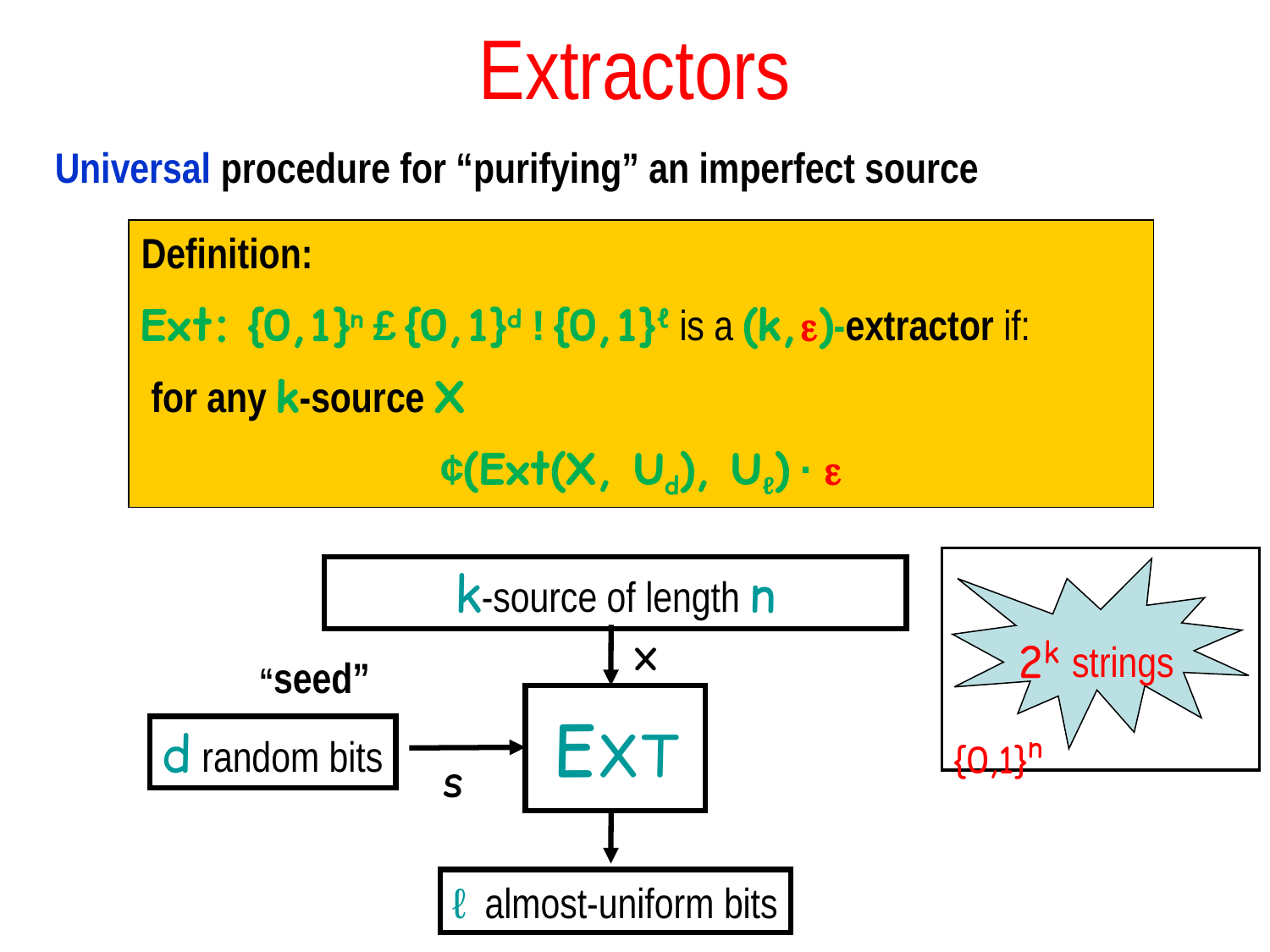

Extractors
Universal procedure for “purifying” an imperfect source
Definition:
Ext: {0,1}n £ {0,1}d ! {0,1}ℓ is a (k,ε)-extractor if:
 for any k-source X
¢(Ext(X, Ud), Uℓ) · ε

k-source of length n

x
2k strings

“seed”
EXT
d random bits
{0,1}n

s

ℓ almost-uniform bits